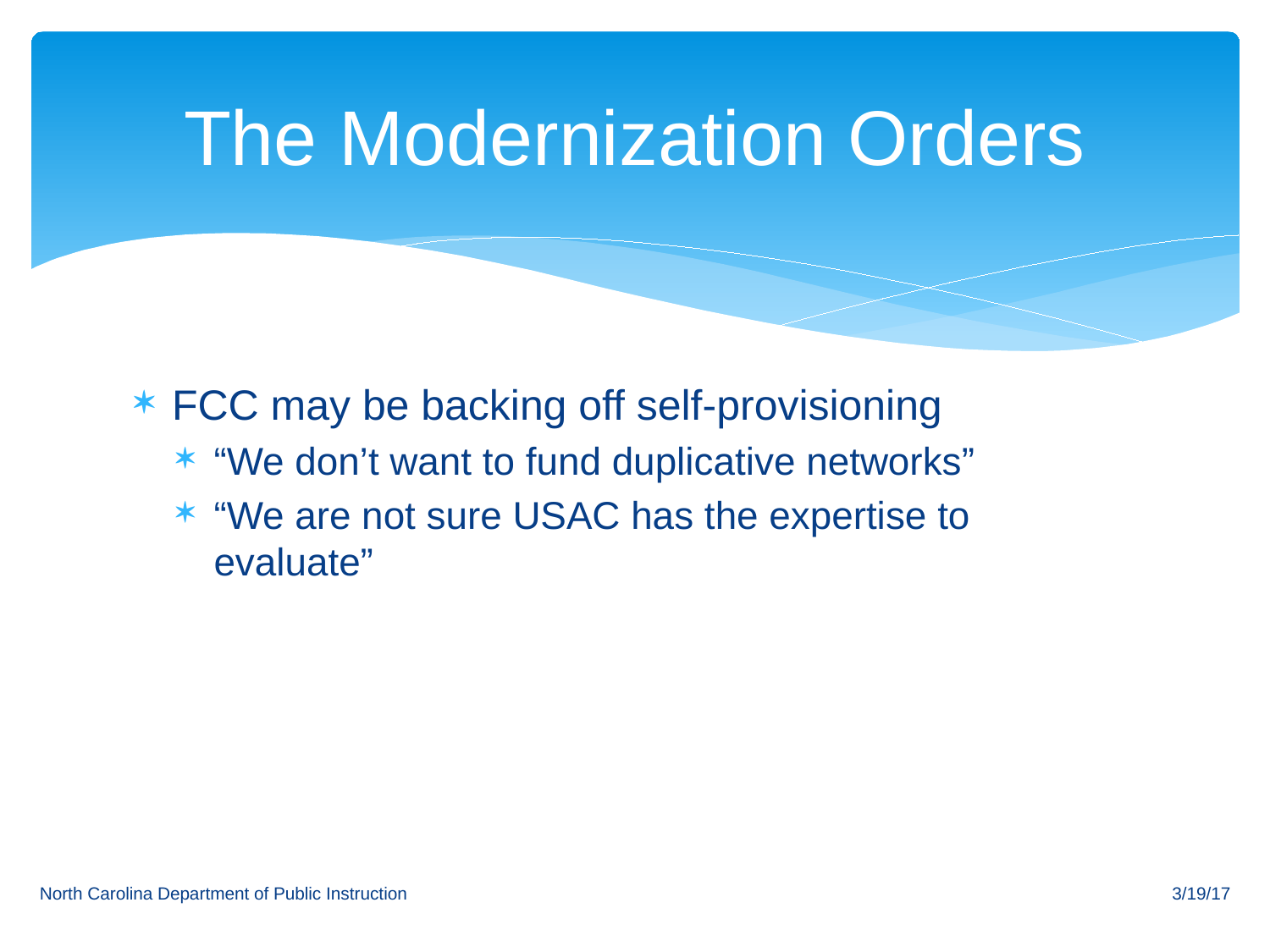

# The Modernization Orders
FCC may be backing off self-provisioning
“We don’t want to fund duplicative networks”
“We are not sure USAC has the expertise to evaluate”
North Carolina Department of Public Instruction
3/19/17